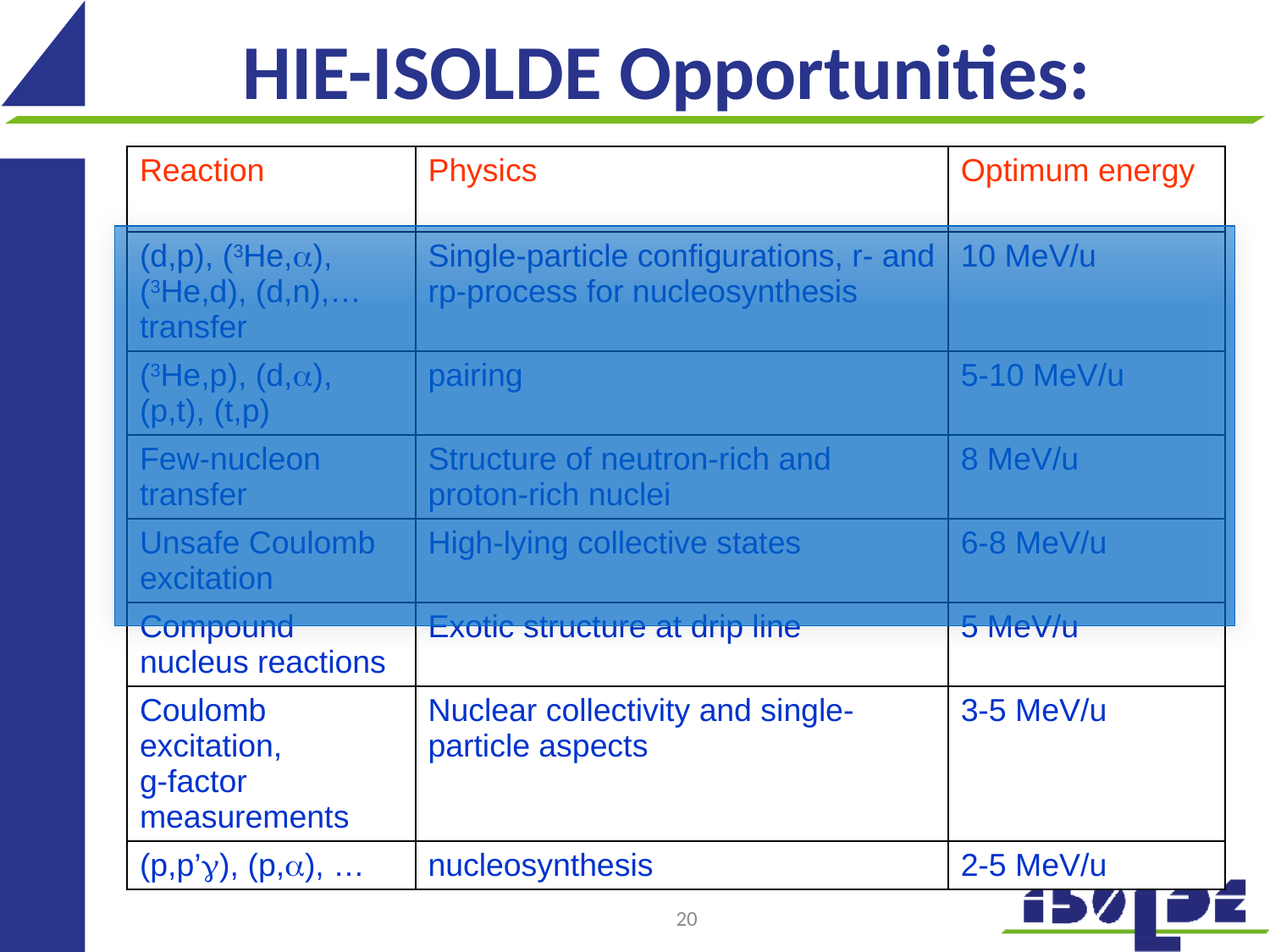

# HIE-ISOLDE Opportunities:
| Reaction | Physics | Optimum energy |
| --- | --- | --- |
| (d,p), (3He,α), (3He,d), (d,n),… transfer | Single-particle configurations, r- and rp-process for nucleosynthesis | 10 MeV/u |
| (3He,p), (d,α), (p,t), (t,p) | pairing | 5-10 MeV/u |
| Few-nucleon transfer | Structure of neutron-rich and proton-rich nuclei | 8 MeV/u |
| Unsafe Coulomb excitation | High-lying collective states | 6-8 MeV/u |
| Compound nucleus reactions | Exotic structure at drip line | 5 MeV/u |
| Coulomb excitation, g-factor measurements | Nuclear collectivity and single-particle aspects | 3-5 MeV/u |
| (p,p’γ), (p,α), … | nucleosynthesis | 2-5 MeV/u |

20